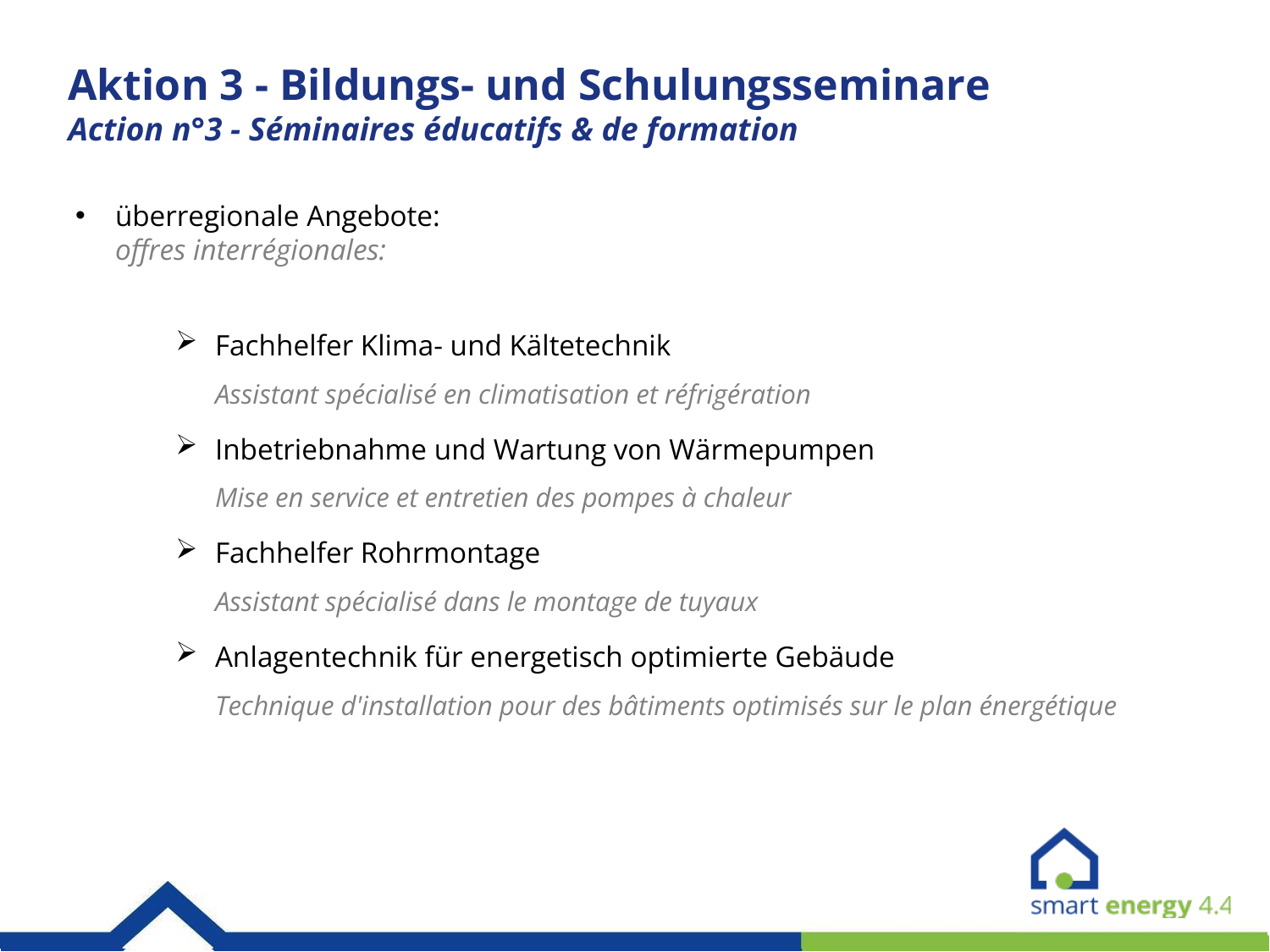

# Aktion 3 - Bildungs- und Schulungsseminare Action n°3 - Séminaires éducatifs & de formation
überregionale Angebote:
offres interrégionales:

Fachhelfer Klima- und Kältetechnik
Assistant spécialisé en climatisation et réfrigération
Inbetriebnahme und Wartung von Wärmepumpen
Mise en service et entretien des pompes à chaleur
Fachhelfer Rohrmontage
Assistant spécialisé dans le montage de tuyaux
Anlagentechnik für energetisch optimierte Gebäude
Technique d'installation pour des bâtiments optimisés sur le plan énergétique